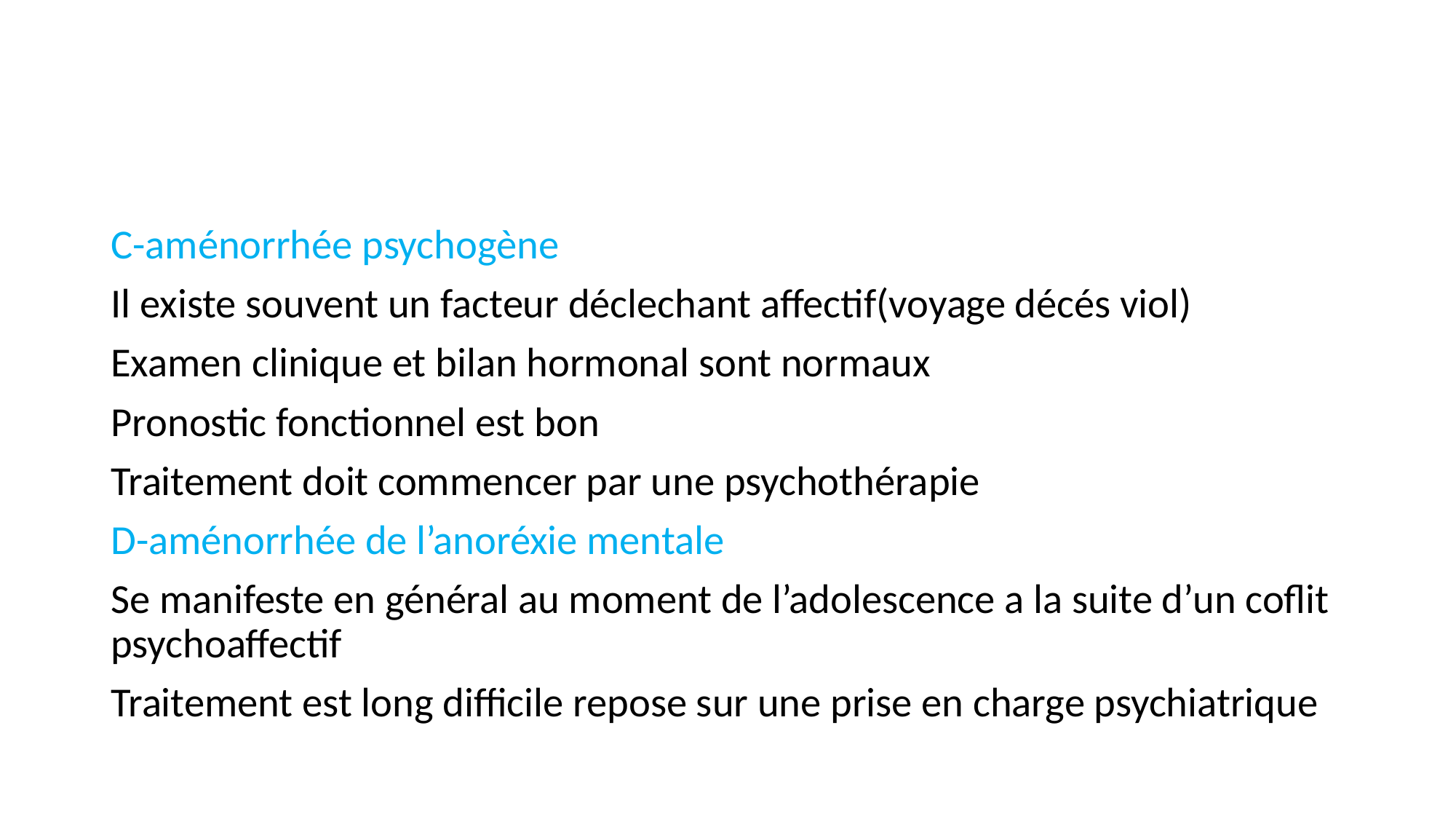

#
C-aménorrhée psychogène
Il existe souvent un facteur déclechant affectif(voyage décés viol)
Examen clinique et bilan hormonal sont normaux
Pronostic fonctionnel est bon
Traitement doit commencer par une psychothérapie
D-aménorrhée de l’anoréxie mentale
Se manifeste en général au moment de l’adolescence a la suite d’un coflit psychoaffectif
Traitement est long difficile repose sur une prise en charge psychiatrique